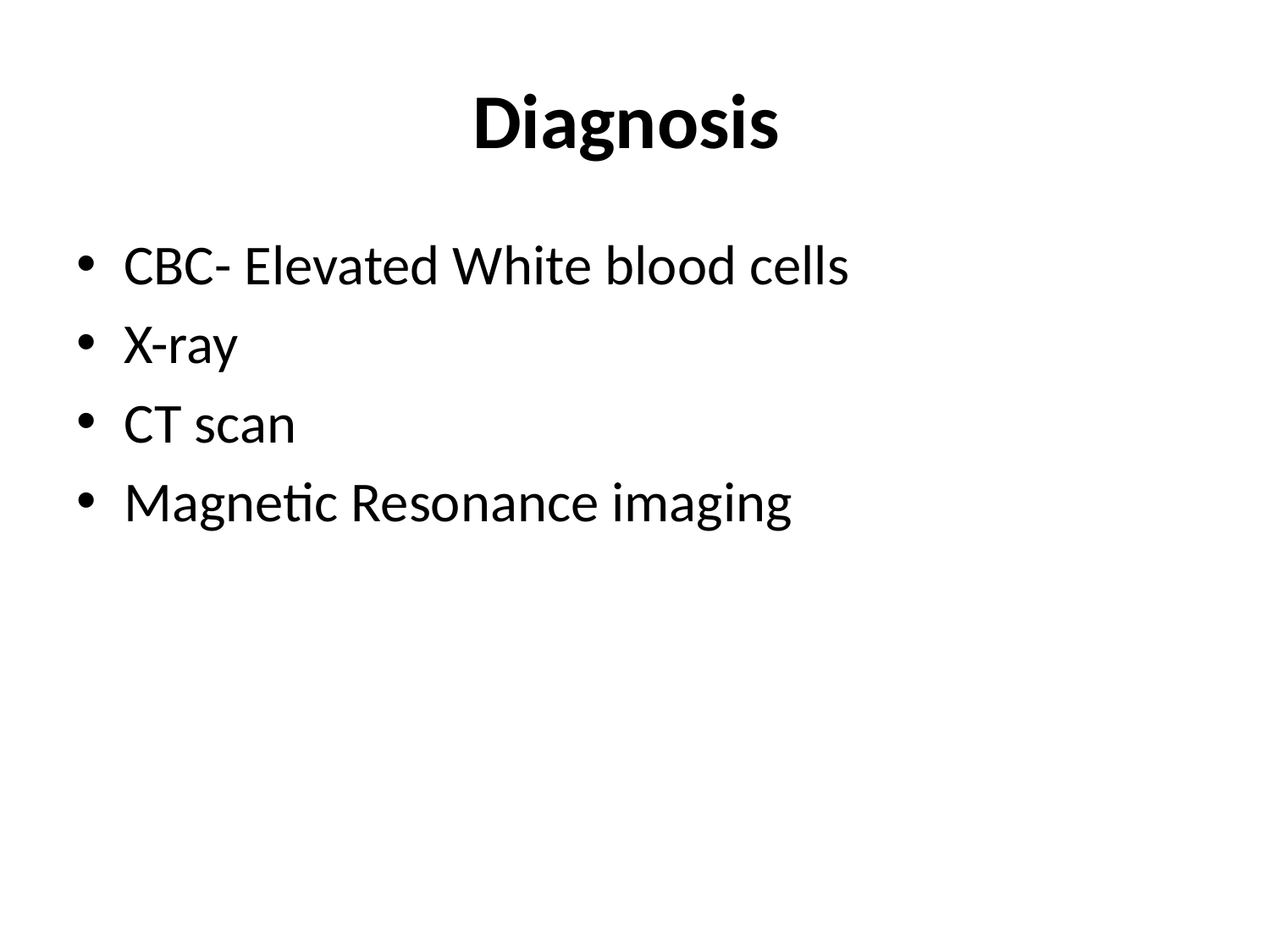

# Diagnosis
CBC- Elevated White blood cells
X-ray
CT scan
Magnetic Resonance imaging